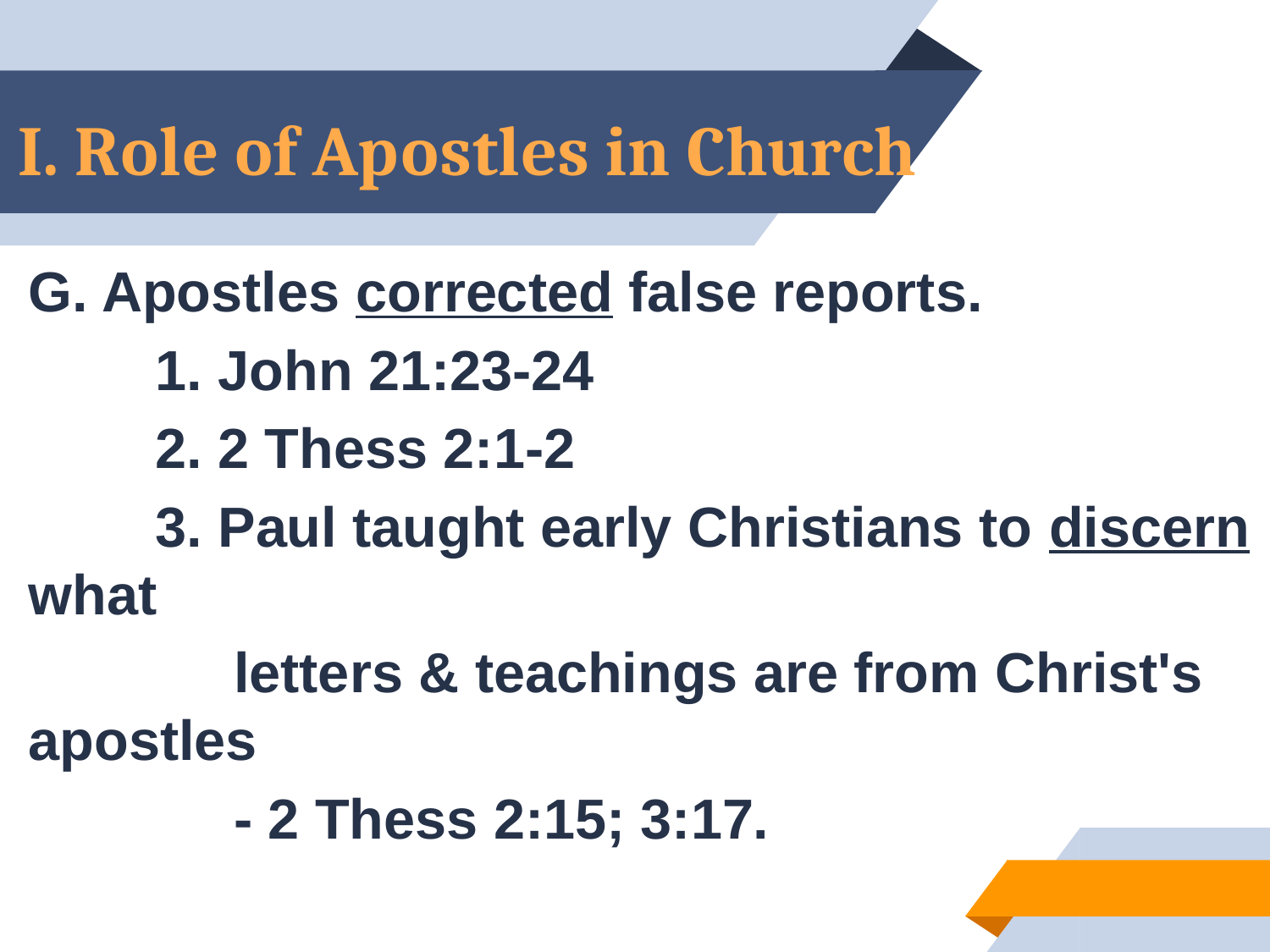

# I. Role of Apostles in Church
G. Apostles corrected false reports.
	1. John 21:23-24
	2. 2 Thess 2:1-2
	3. Paul taught early Christians to discern what
	     letters & teachings are from Christ's apostles
	     - 2 Thess 2:15; 3:17.

34